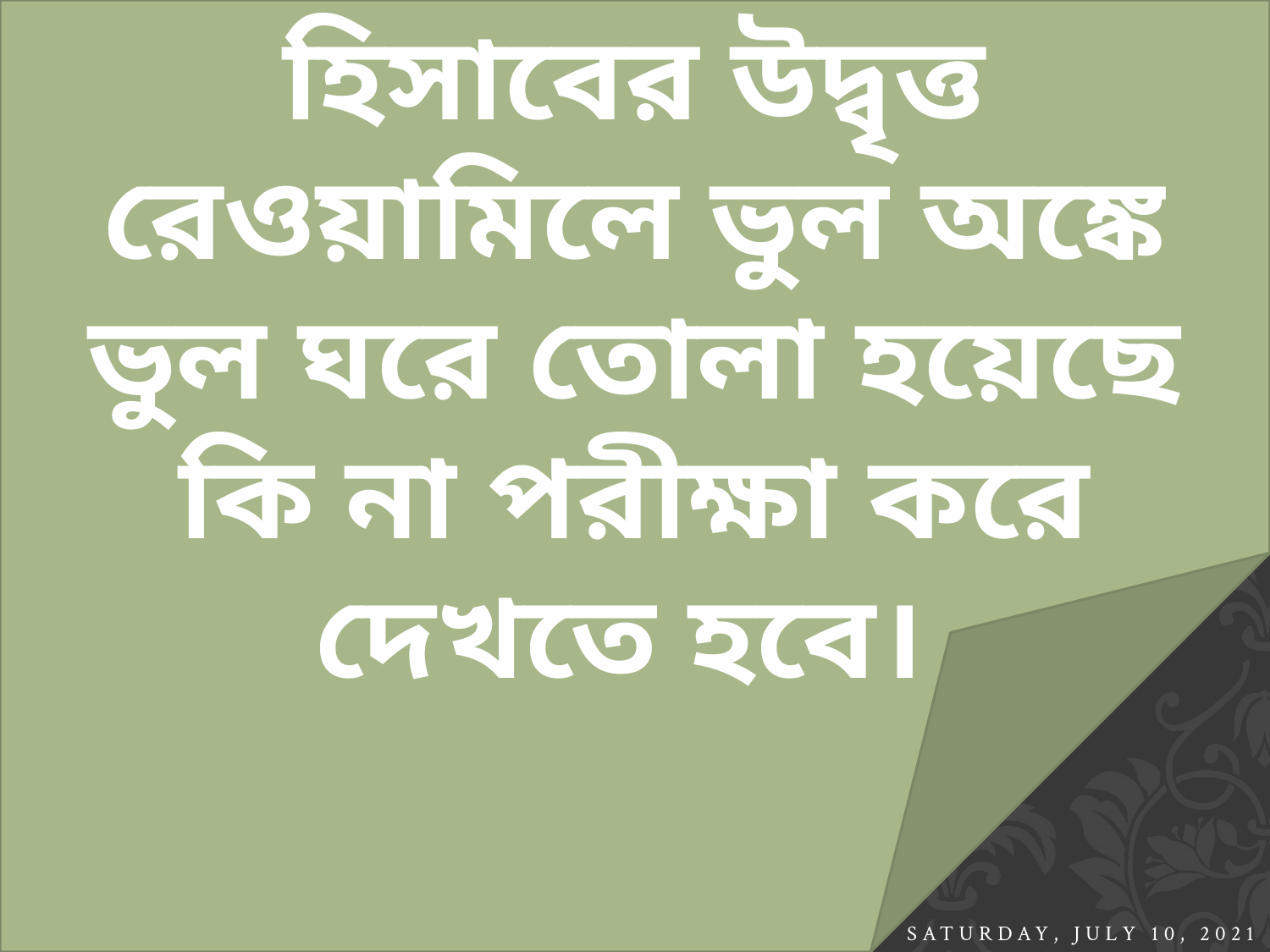

হিসাবের ডেবিট ও ক্রেডিট উদ্বৃত্তগুলো যথাক্রমে রেওয়ামিলের ডেবিট ও ক্রেডিট দিকে লেখা হয়েছে কি না।
জাবেদা হতে লেনদেনগুলো খতিয়ানের সংশ্লিষ্ট হিসাবে সঠিকভাবে তোলা হয়েছে কি না।
 খতিয়ানের যে কোন হিসাবের উদ্বৃত্ত রেওয়ামিলে ভুল অঙ্কে ভুল ঘরে তোলা হয়েছে কি না পরীক্ষা করে দেখতে হবে।
Saturday, July 10, 2021